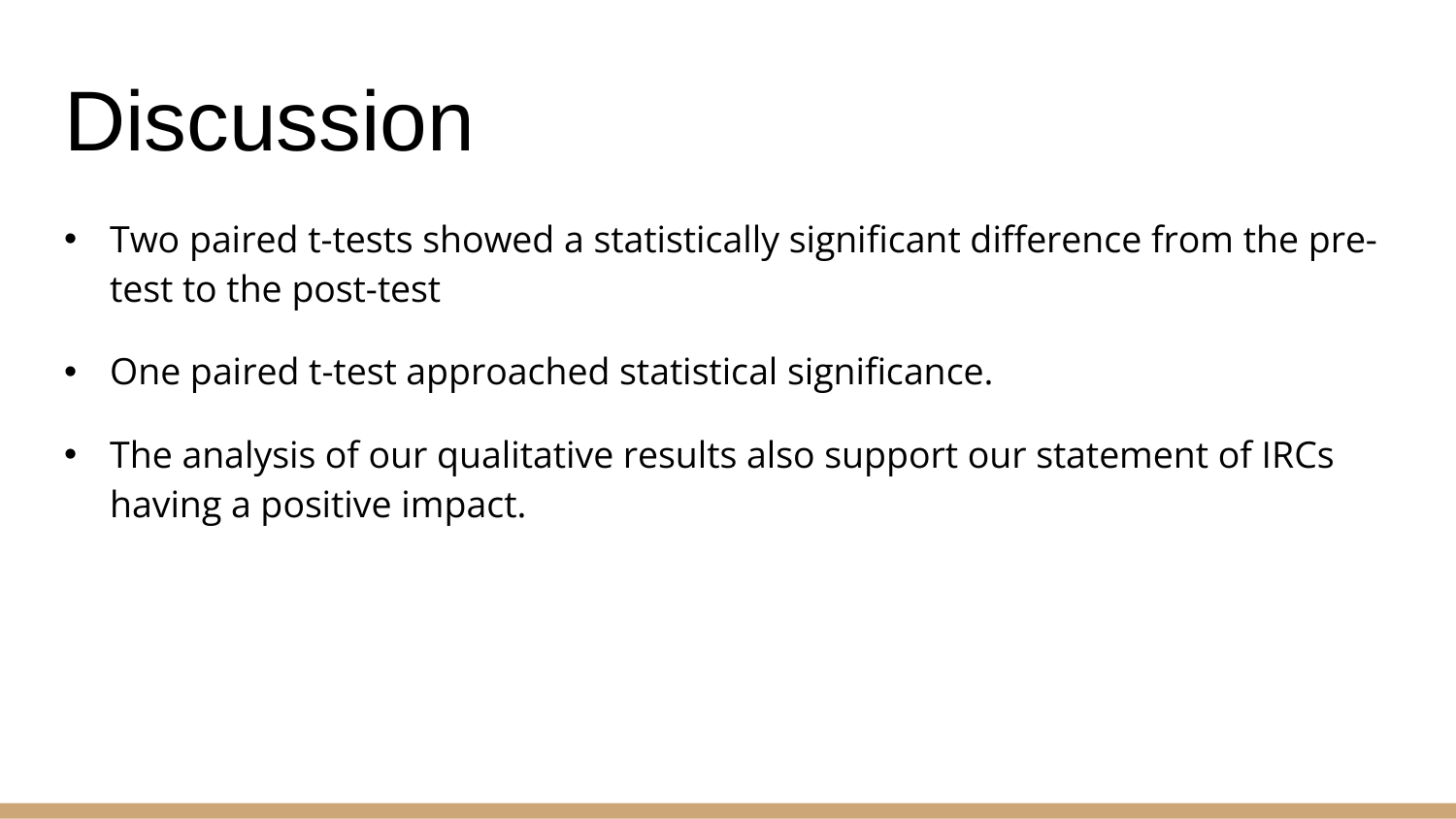

# Discussion
Two paired t-tests showed a statistically significant difference from the pre-test to the post-test
One paired t-test approached statistical significance.
The analysis of our qualitative results also support our statement of IRCs having a positive impact.